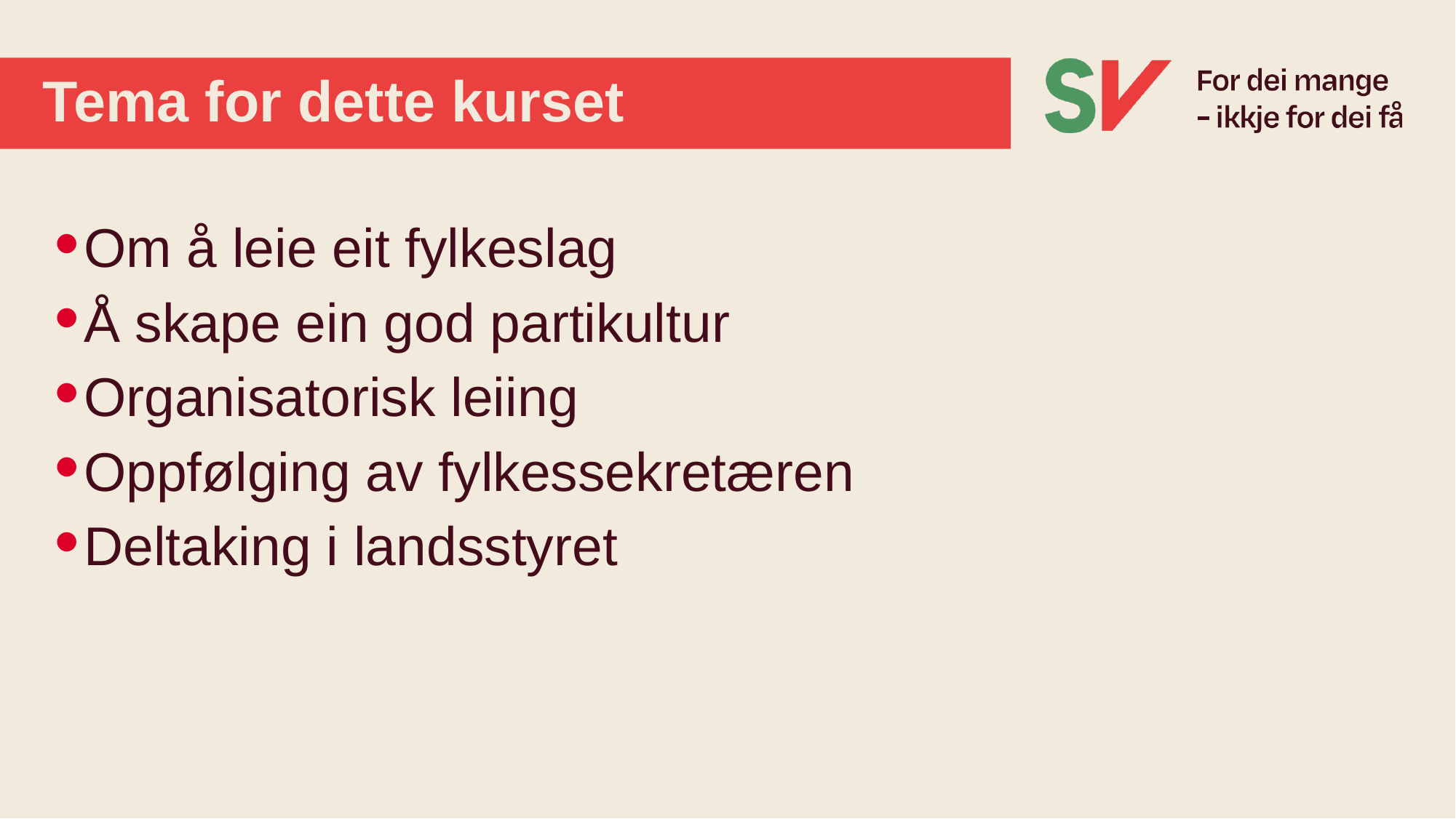

# Tema for dette kurset
Om å leie eit fylkeslag
Å skape ein god partikultur
Organisatorisk leiing
Oppfølging av fylkessekretæren
Deltaking i landsstyret